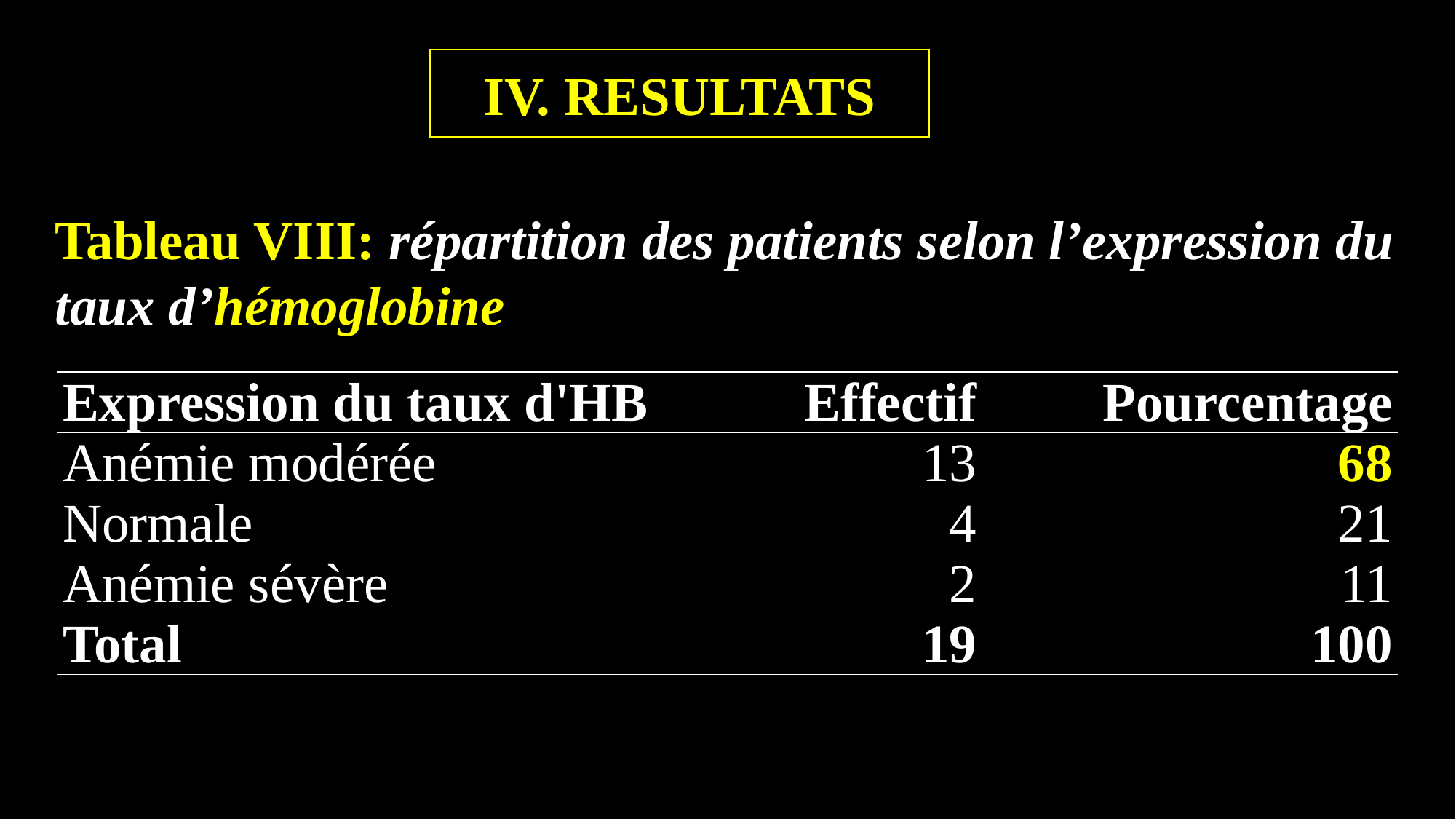

IV. RESULTATS
Tableau VIII: répartition des patients selon l’expression du taux d’hémoglobine
| Expression du taux d'HB | Effectif | Pourcentage |
| --- | --- | --- |
| Anémie modérée | 13 | 68 |
| Normale | 4 | 21 |
| Anémie sévère | 2 | 11 |
| Total | 19 | 100 |